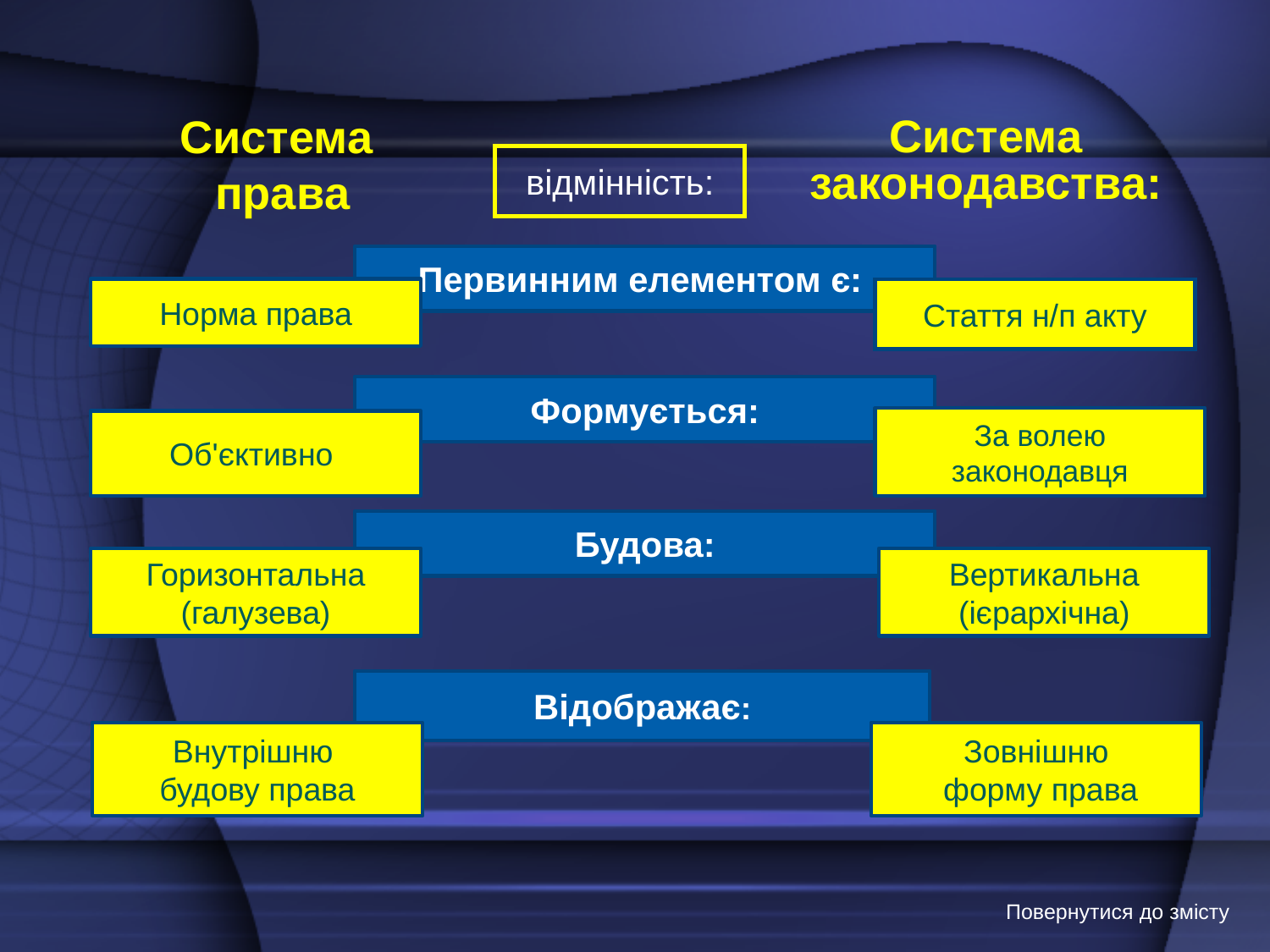

Система законодавства:
  Система
  права
# відмінність:
Первинним елементом є:

Норма права
Стаття н/п акту
Формується:
За волею законодавця
Об'єктивно
Будова:
Горизонтальна
(галузева)
Вертикальна
(ієрархічна)
Відображає:
Внутрішню
будову права
Зовнішню
 форму права
Повернутися до змісту